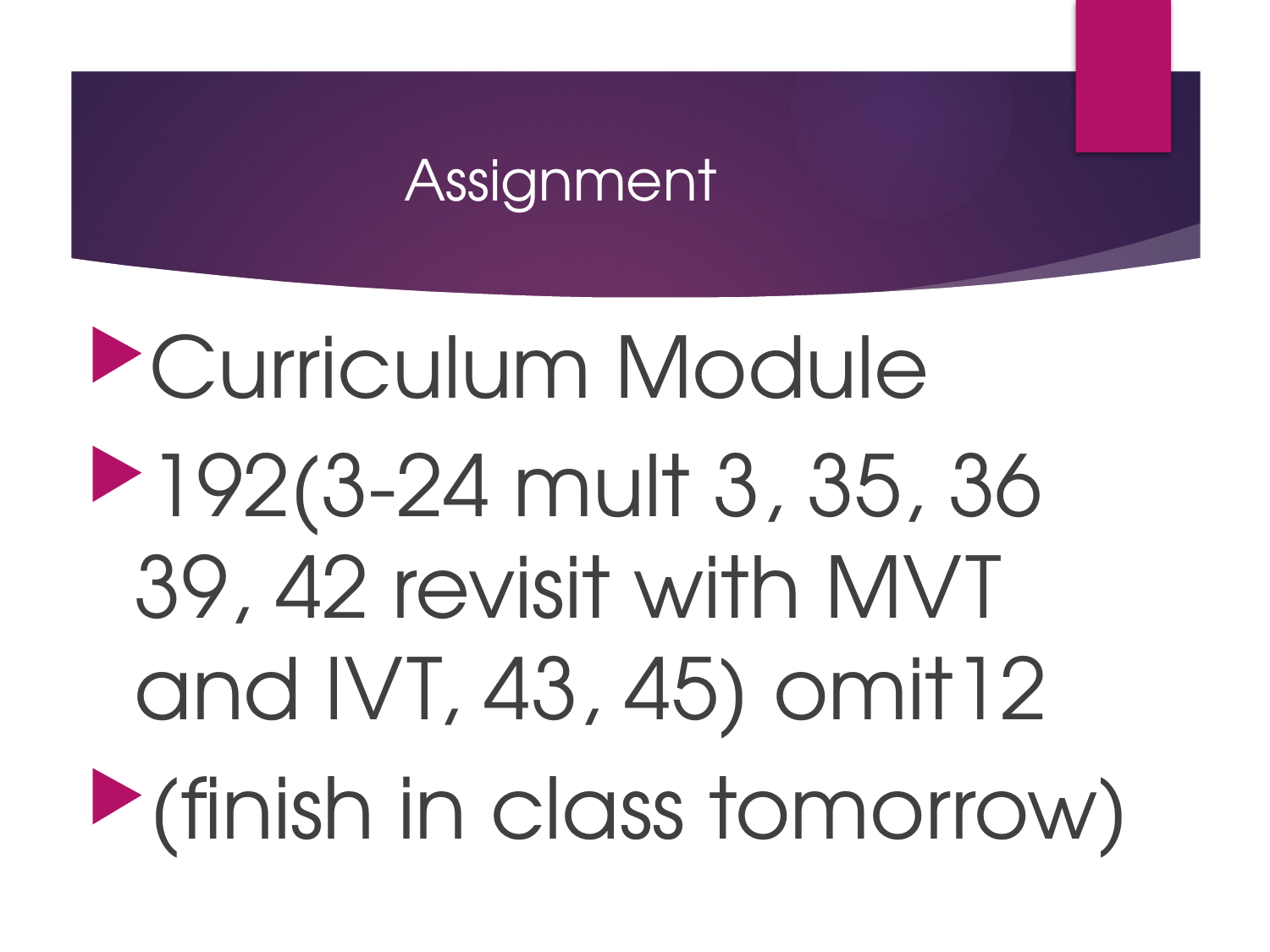

# Assignment
Curriculum Module
192(3-24 mult 3, 35, 36 39, 42 revisit with MVT and IVT, 43, 45) omit12
(finish in class tomorrow)